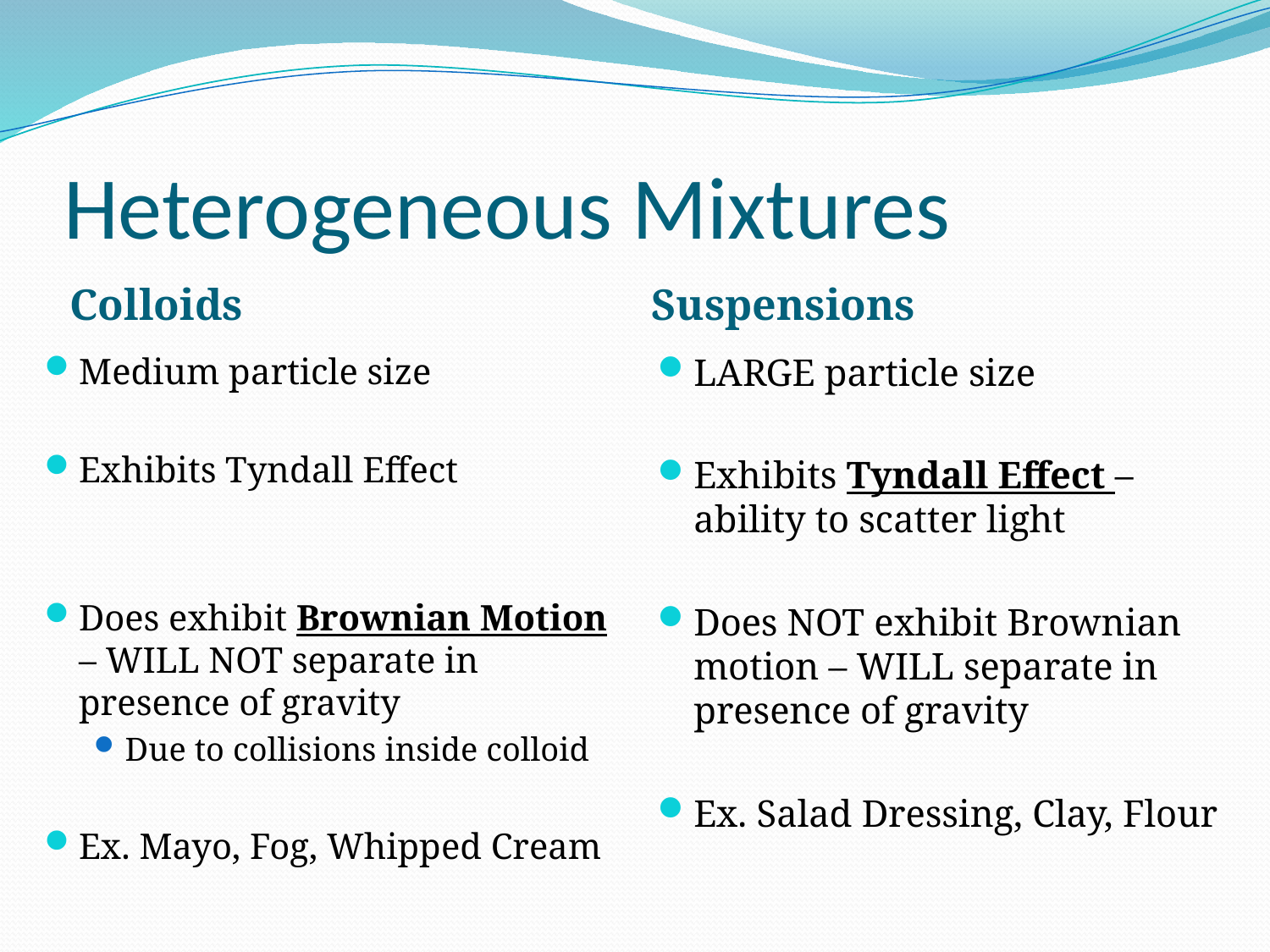

# Heterogeneous Mixtures
Colloids
Suspensions
Medium particle size

Exhibits Tyndall Effect

Does exhibit Brownian Motion – WILL NOT separate in presence of gravity
Due to collisions inside colloid

Ex. Mayo, Fog, Whipped Cream

LARGE particle size

Exhibits Tyndall Effect – ability to scatter light

Does NOT exhibit Brownian motion – WILL separate in presence of gravity

Ex. Salad Dressing, Clay, Flour